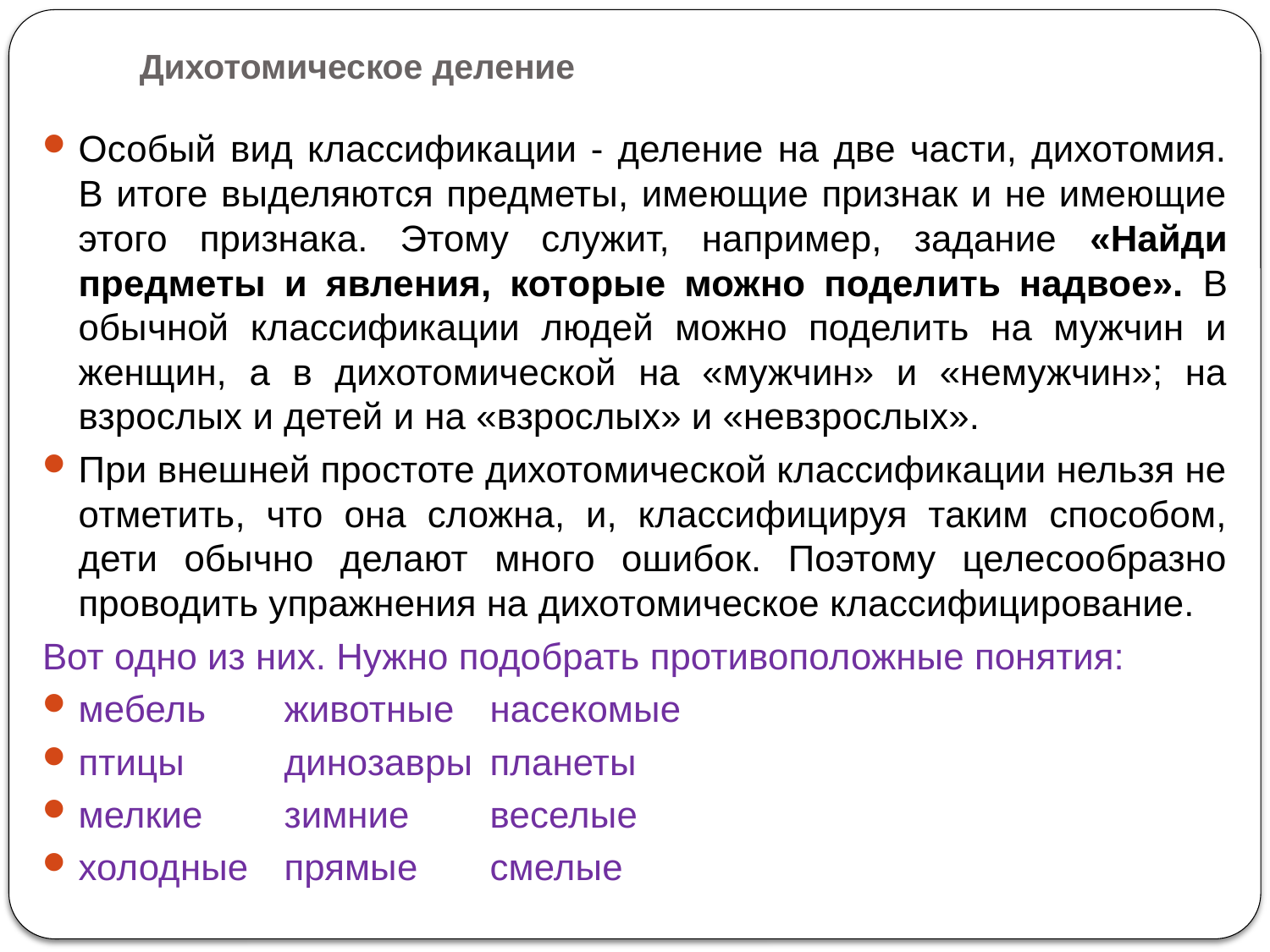

# Дихотомическое деление
Особый вид классификации - деление на две части, дихотомия. В итоге выделяются предметы, имеющие признак и не имеющие этого признака. Этому служит, например, задание «Найди предметы и явления, которые можно поделить надвое». В обычной классификации людей можно поделить на мужчин и женщин, а в дихотомической на «мужчин» и «немужчин»; на взрослых и детей и на «взрослых» и «невзрослых».
При внешней простоте дихотомической классификации нельзя не отметить, что она сложна, и, классифицируя таким способом, дети обычно делают много ошибок. Поэтому целесообразно проводить упражнения на дихотомическое классифицирование.
Вот одно из них. Нужно подобрать противоположные понятия:
мебель	животные	насекомые
птицы	динозавры	планеты
мелкие	зимние	веселые
холодные	прямые	смелые